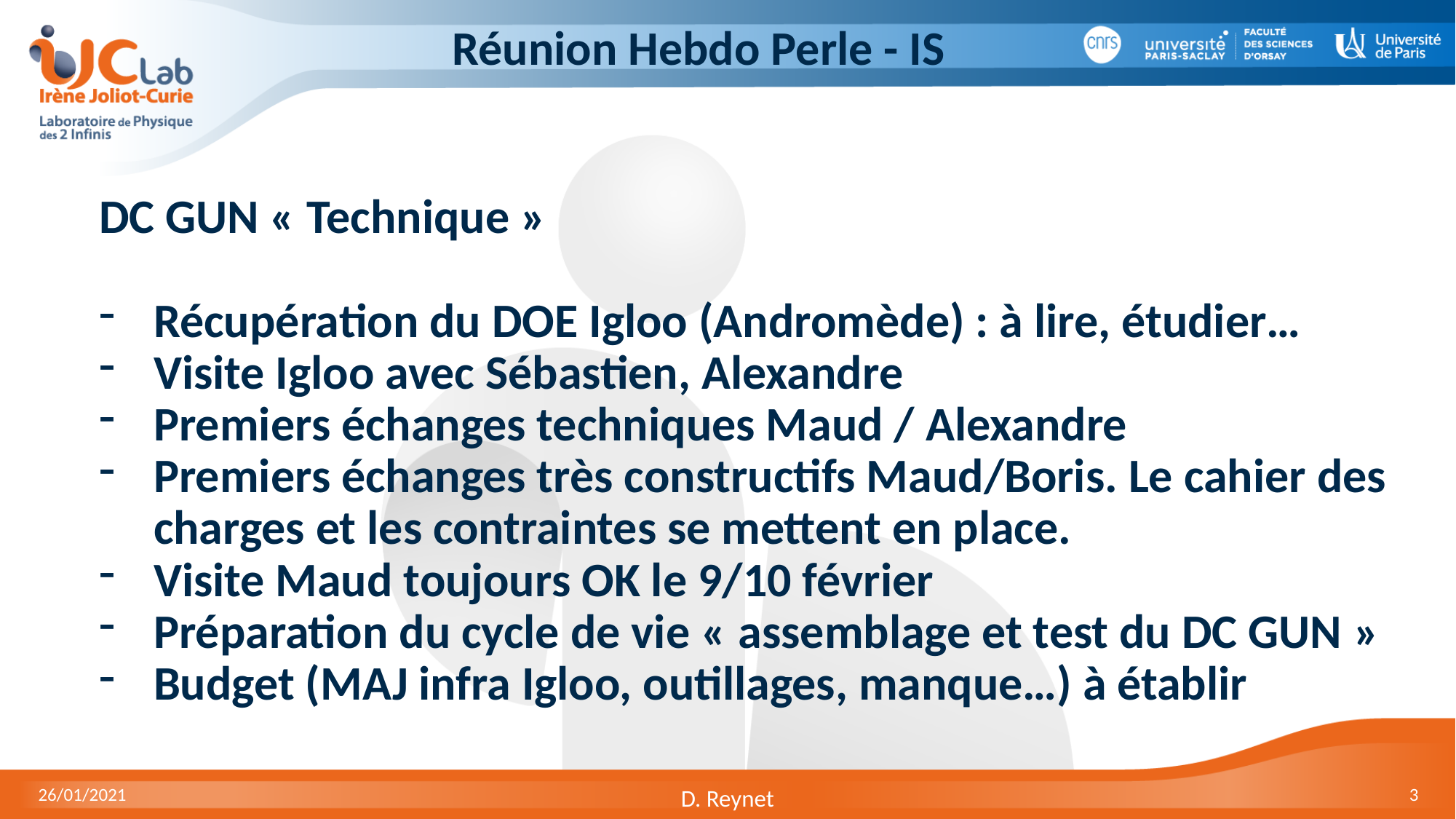

# Réunion Hebdo Perle - IS
DC GUN « Technique »

Récupération du DOE Igloo (Andromède) : à lire, étudier…
Visite Igloo avec Sébastien, Alexandre
Premiers échanges techniques Maud / Alexandre
Premiers échanges très constructifs Maud/Boris. Le cahier des charges et les contraintes se mettent en place.
Visite Maud toujours OK le 9/10 février
Préparation du cycle de vie « assemblage et test du DC GUN »
Budget (MAJ infra Igloo, outillages, manque…) à établir
26/01/2021
3
D. Reynet